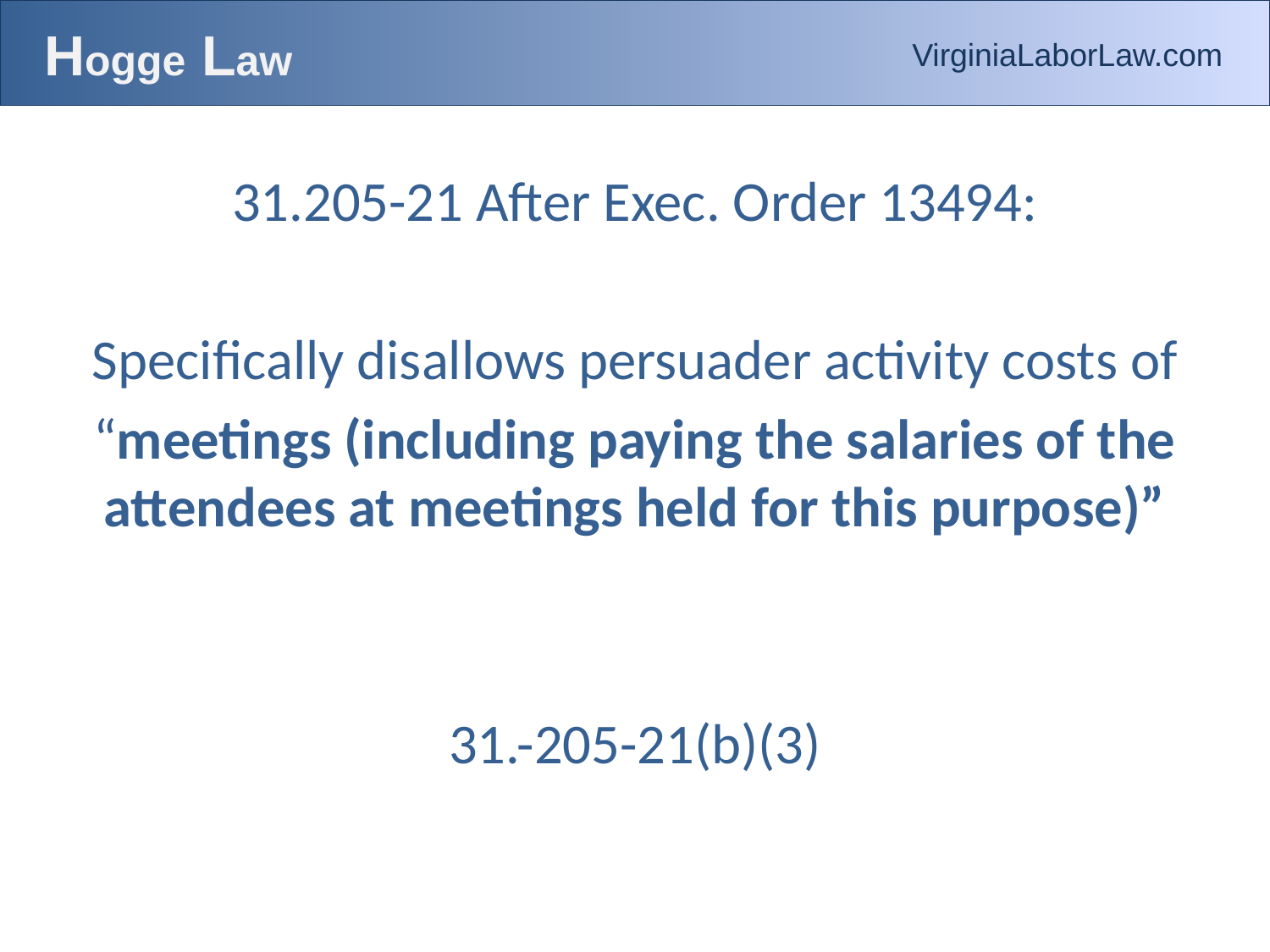

# Hogge Law
VirginiaLaborLaw.com
31.205-21 After Exec. Order 13494:

Specifically disallows persuader activity costs of
“meetings (including paying the salaries of the attendees at meetings held for this purpose)”

31.-205-21(b)(3)